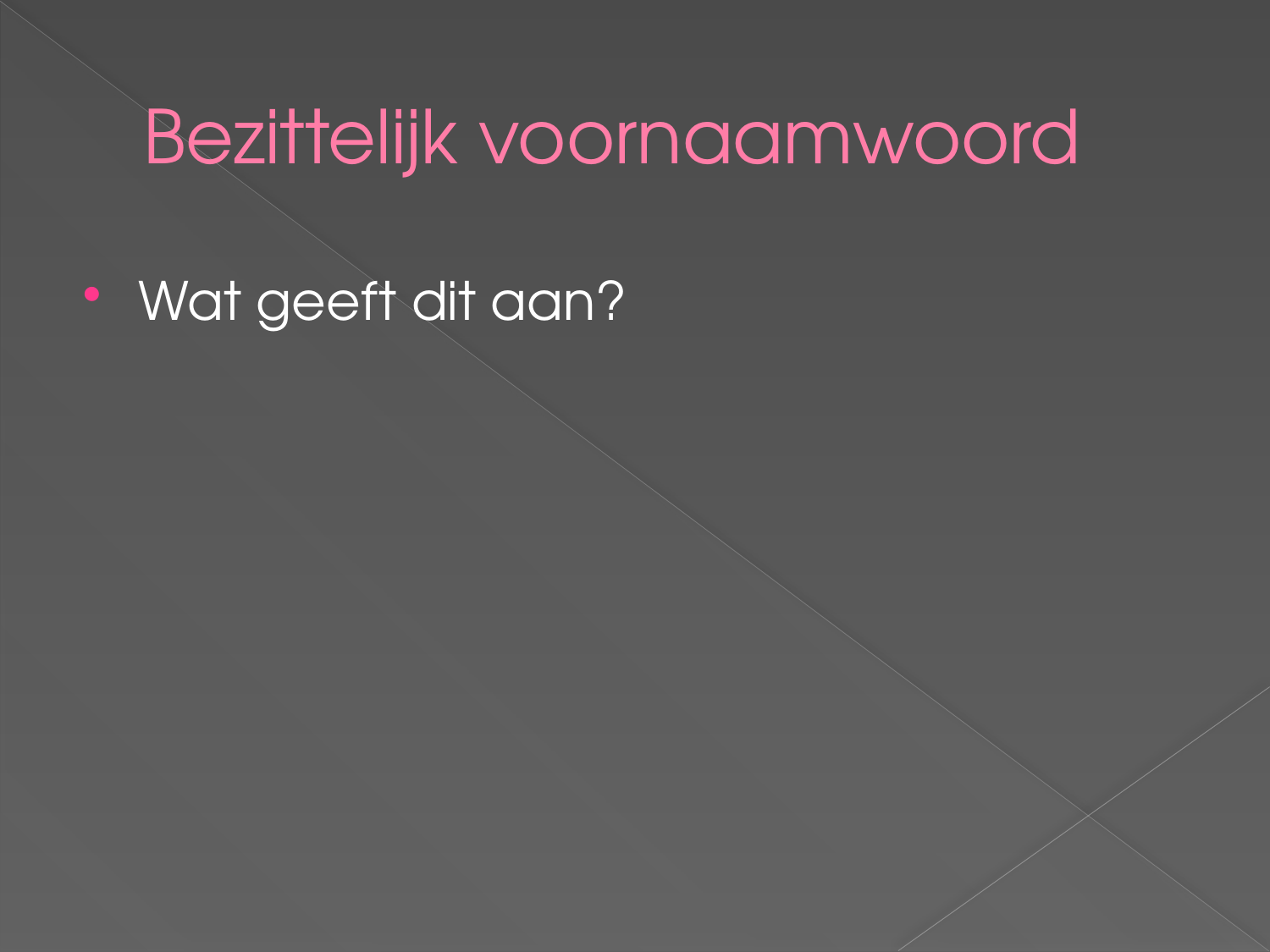

# Bezittelijk voornaamwoord
Wat geeft dit aan?